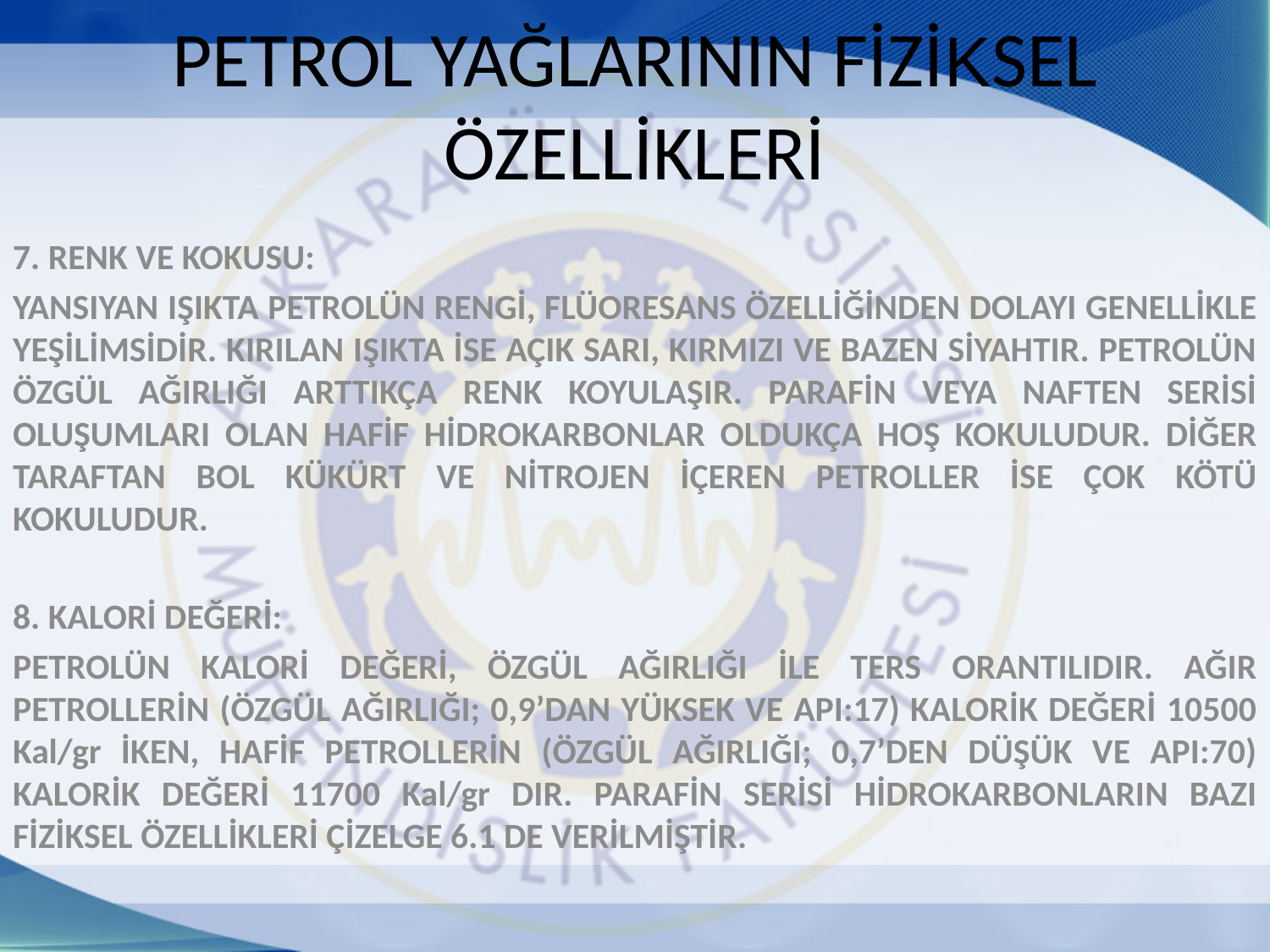

# PETROL YAĞLARININ FİZİKSEL ÖZELLİKLERİ
7. RENK VE KOKUSU:
YANSIYAN IŞIKTA PETROLÜN RENGİ, FLÜORESANS ÖZELLİĞİNDEN DOLAYI GENELLİKLE YEŞİLİMSİDİR. KIRILAN IŞIKTA İSE AÇIK SARI, KIRMIZI VE BAZEN SİYAHTIR. PETROLÜN ÖZGÜL AĞIRLIĞI ARTTIKÇA RENK KOYULAŞIR. PARAFİN VEYA NAFTEN SERİSİ OLUŞUMLARI OLAN HAFİF HİDROKARBONLAR OLDUKÇA HOŞ KOKULUDUR. DİĞER TARAFTAN BOL KÜKÜRT VE NİTROJEN İÇEREN PETROLLER İSE ÇOK KÖTÜ KOKULUDUR.

8. KALORİ DEĞERİ:
PETROLÜN KALORİ DEĞERİ, ÖZGÜL AĞIRLIĞI İLE TERS ORANTILIDIR. AĞIR PETROLLERİN (ÖZGÜL AĞIRLIĞI; 0,9’DAN YÜKSEK VE API:17) KALORİK DEĞERİ 10500 Kal/gr İKEN, HAFİF PETROLLERİN (ÖZGÜL AĞIRLIĞI; 0,7’DEN DÜŞÜK VE API:70) KALORİK DEĞERİ 11700 Kal/gr DIR. PARAFİN SERİSİ HİDROKARBONLARIN BAZI FİZİKSEL ÖZELLİKLERİ ÇİZELGE 6.1 DE VERİLMİŞTİR.